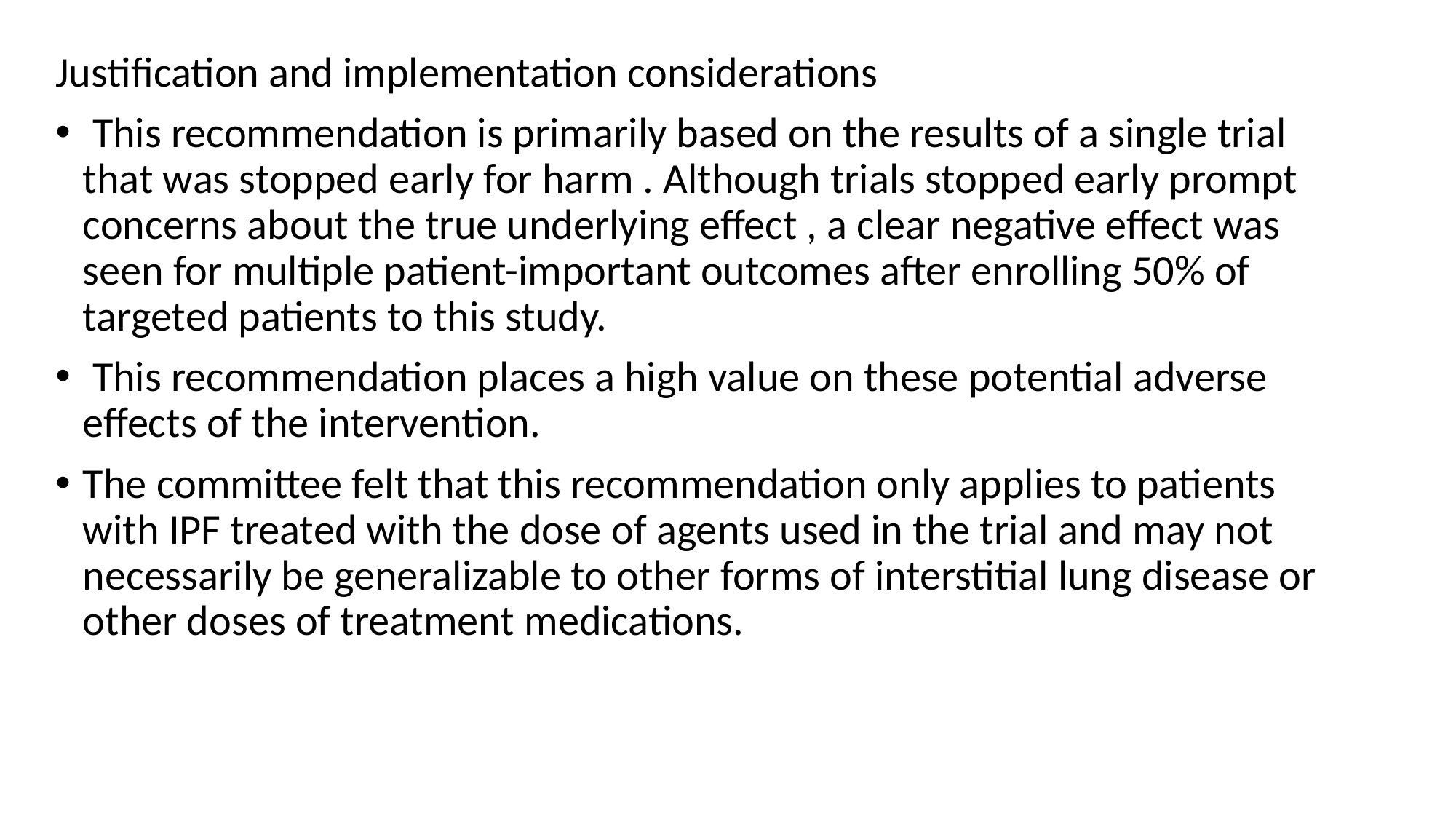

Justification and implementation considerations
 This recommendation is primarily based on the results of a single trial that was stopped early for harm . Although trials stopped early prompt concerns about the true underlying effect , a clear negative effect was seen for multiple patient-important outcomes after enrolling 50% of targeted patients to this study.
 This recommendation places a high value on these potential adverse effects of the intervention.
The committee felt that this recommendation only applies to patients with IPF treated with the dose of agents used in the trial and may not necessarily be generalizable to other forms of interstitial lung disease or other doses of treatment medications.